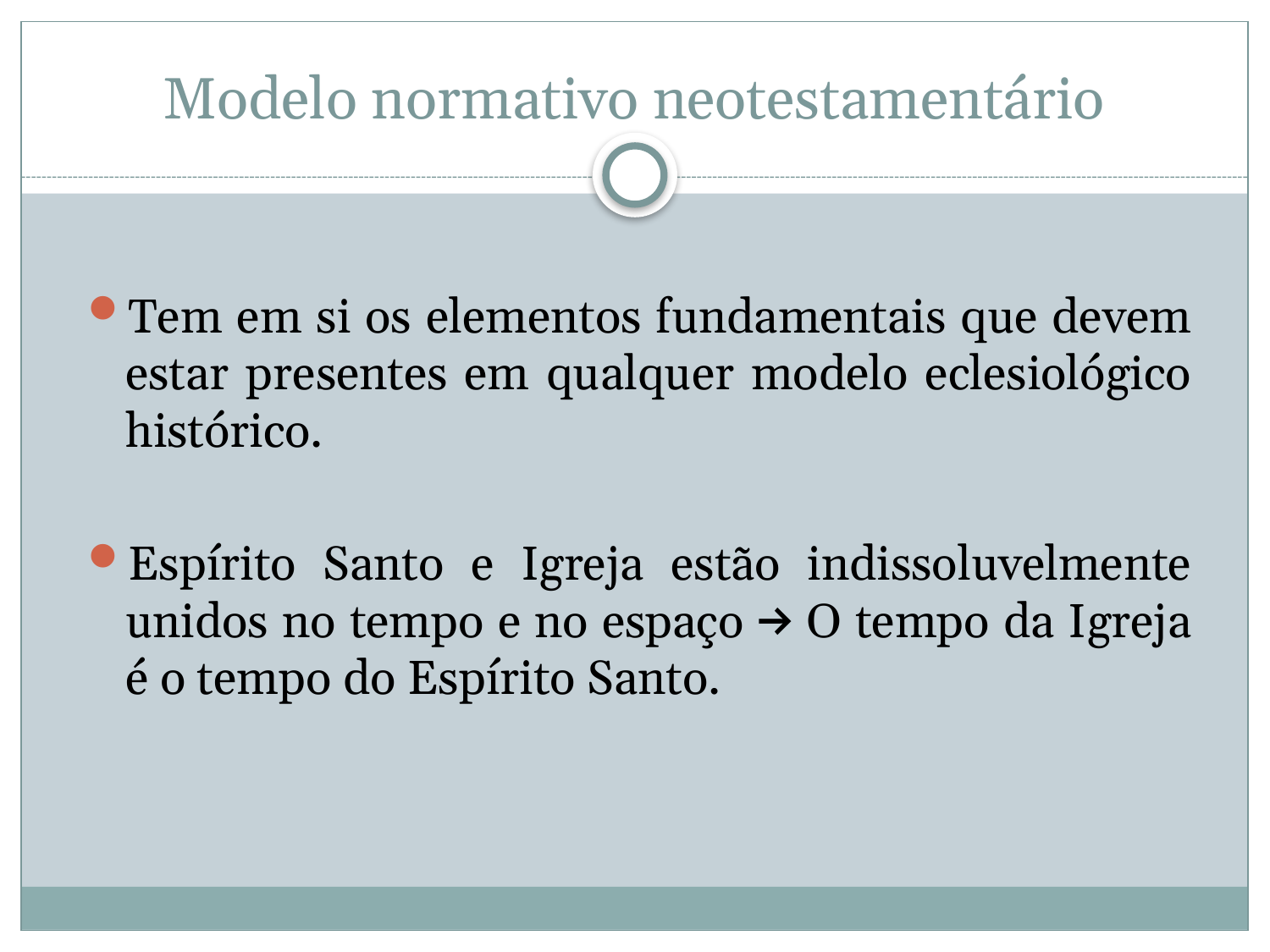

# Modelo normativo neotestamentário

Tem em si os elementos fundamentais que devem estar presentes em qualquer modelo eclesiológico histórico.

Espírito Santo e Igreja estão indissoluvelmente unidos no tempo e no espaço → O tempo da Igreja é o tempo do Espírito Santo.